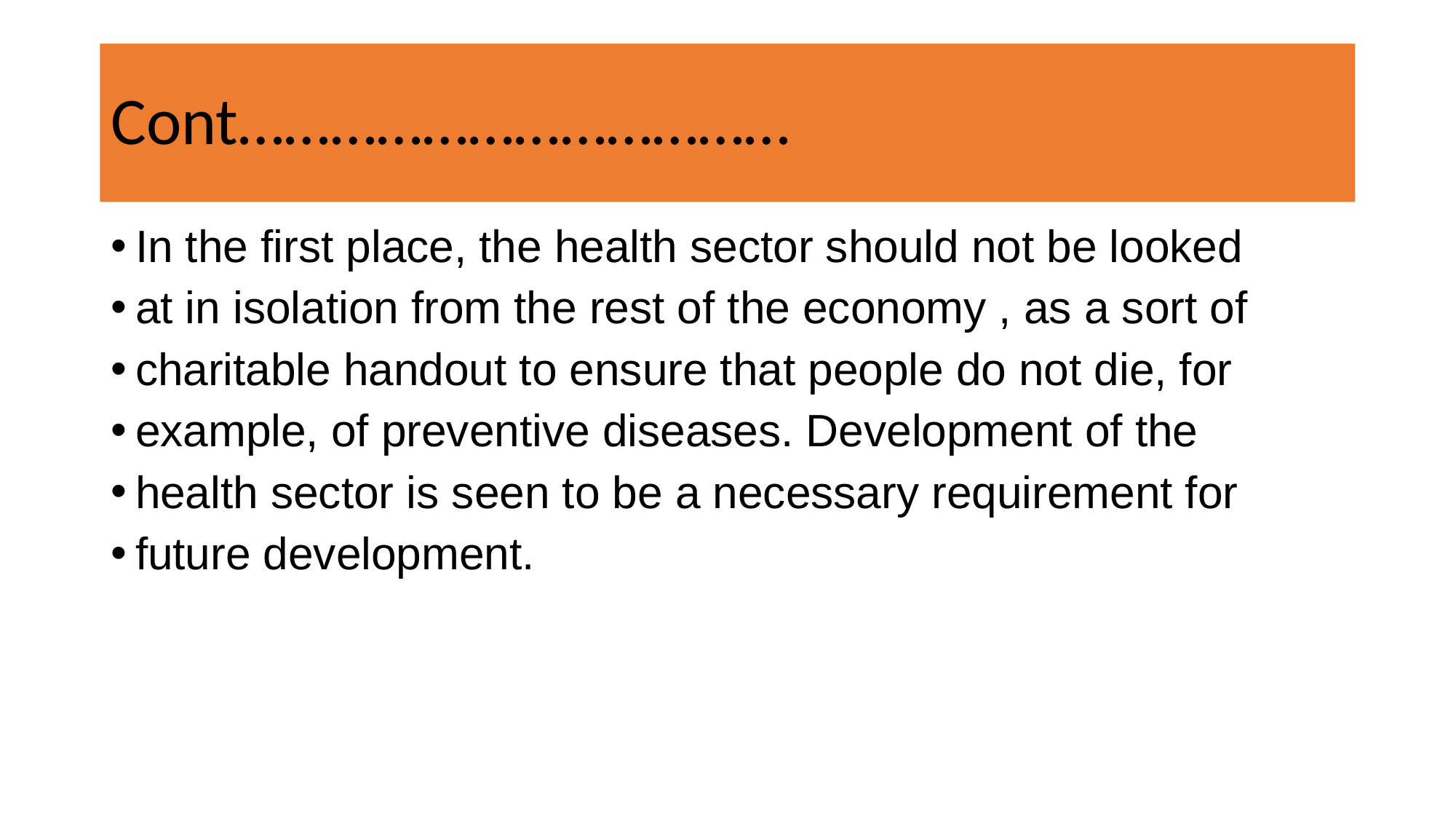

# Cont………………………………
In the first place, the health sector should not be looked
at in isolation from the rest of the economy , as a sort of
charitable handout to ensure that people do not die, for
example, of preventive diseases. Development of the
health sector is seen to be a necessary requirement for
future development.